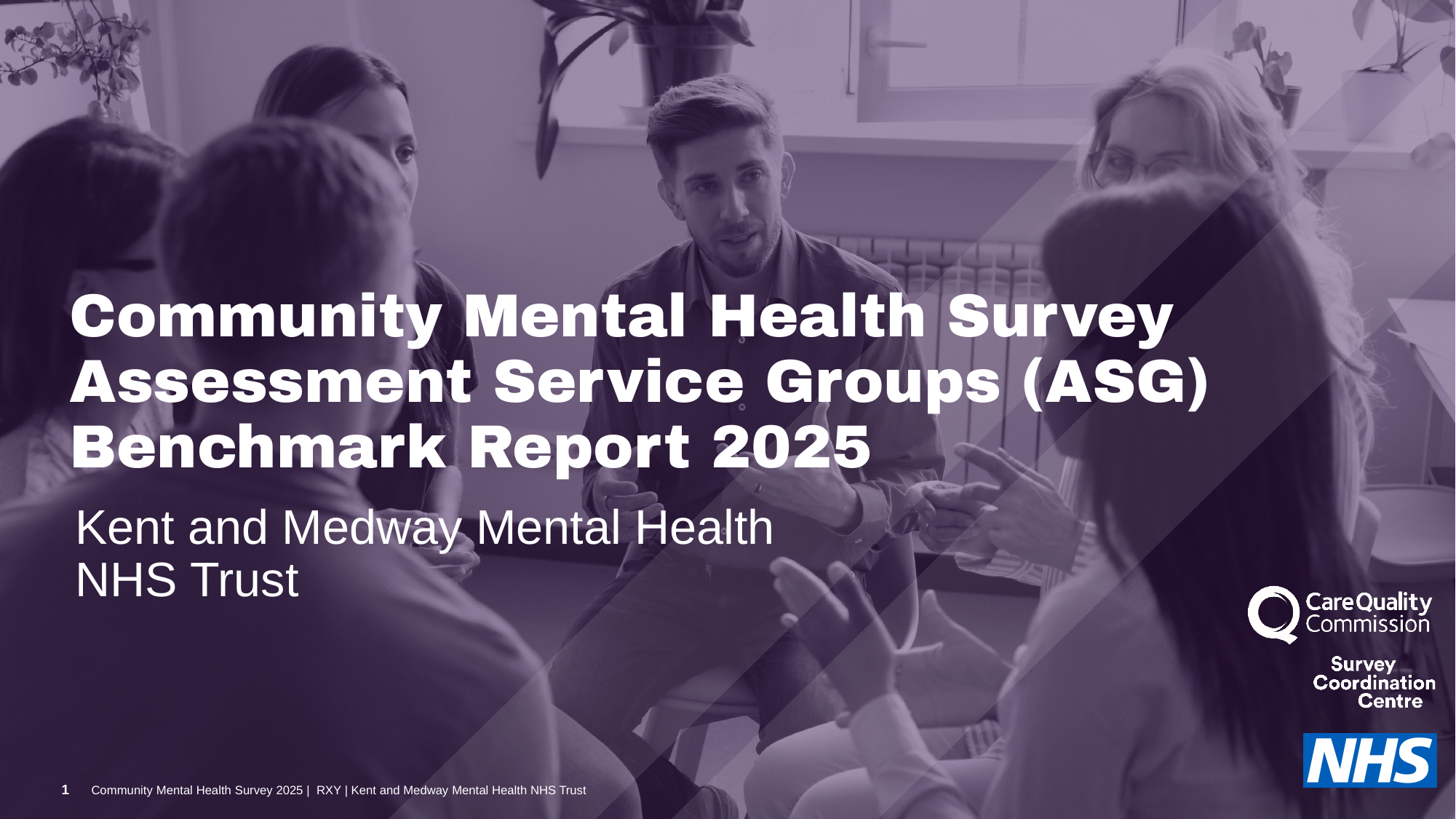

Community Mental Health Survey
Assessment Service Groups (ASG)
Benchmark Report 2025
# Kent and Medway Mental Health NHS Trust
1